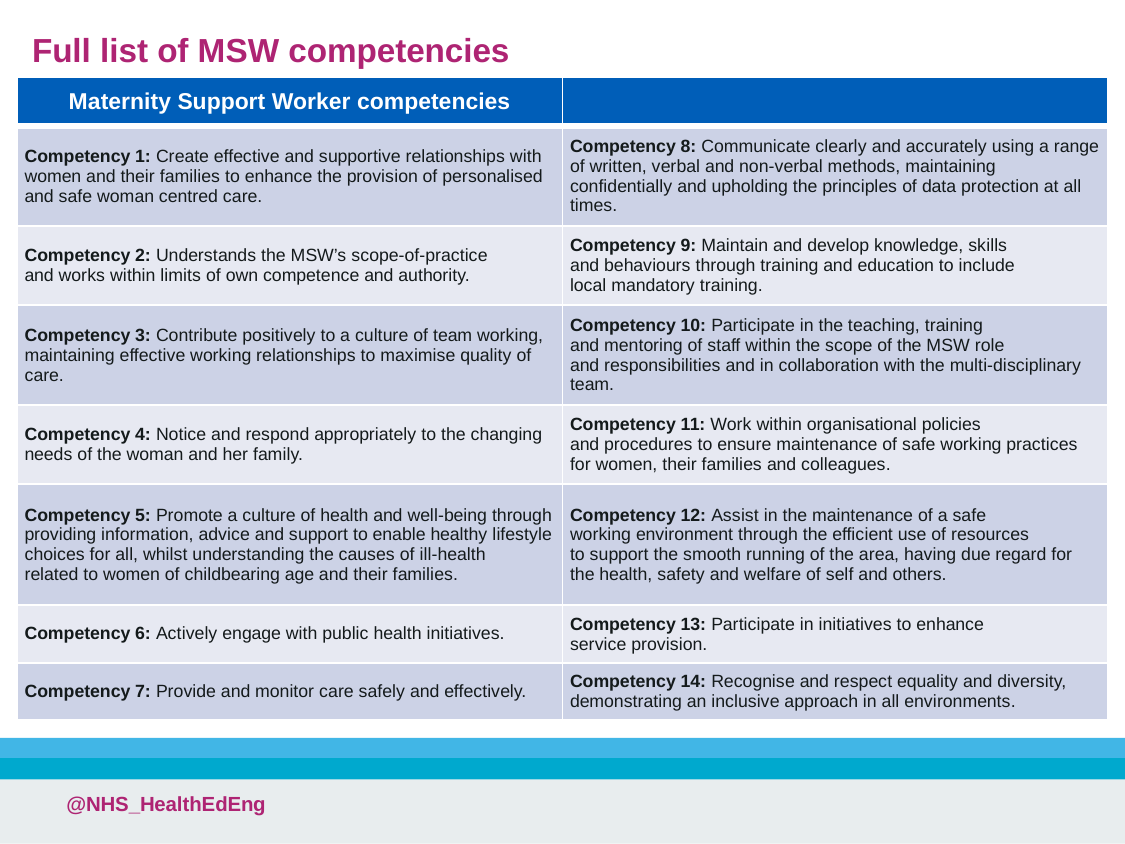

Full list of MSW competencies
| Maternity Support Worker competencies |  |
| --- | --- |
| Competency 1: Create effective and supportive relationships with women and their families to enhance the provision of personalised and safe woman centred care. | Competency 8: Communicate clearly and accurately using a range of written, verbal and non-verbal methods, maintaining confidentially and upholding the principles of data protection at all times. |
| Competency 2: Understands the MSW’s scope-of-practice and works within limits of own competence and authority. | Competency 9: Maintain and develop knowledge, skills and behaviours through training and education to include local mandatory training. |
| Competency 3: Contribute positively to a culture of team working, maintaining effective working relationships to maximise quality of care. | Competency 10: Participate in the teaching, training and mentoring of staff within the scope of the MSW role and responsibilities and in collaboration with the multi-disciplinary team. |
| Competency 4: Notice and respond appropriately to the changing needs of the woman and her family. | Competency 11: Work within organisational policies and procedures to ensure maintenance of safe working practices for women, their families and colleagues. |
| Competency 5: Promote a culture of health and well-being through providing information, advice and support to enable healthy lifestyle choices for all, whilst understanding the causes of ill-health related to women of childbearing age and their families. | Competency 12: Assist in the maintenance of a safe working environment through the efficient use of resources to support the smooth running of the area, having due regard for the health, safety and welfare of self and others. |
| Competency 6: Actively engage with public health initiatives. | Competency 13: Participate in initiatives to enhance service provision. |
| Competency 7: Provide and monitor care safely and effectively. | Competency 14: Recognise and respect equality and diversity, demonstrating an inclusive approach in all environments. |